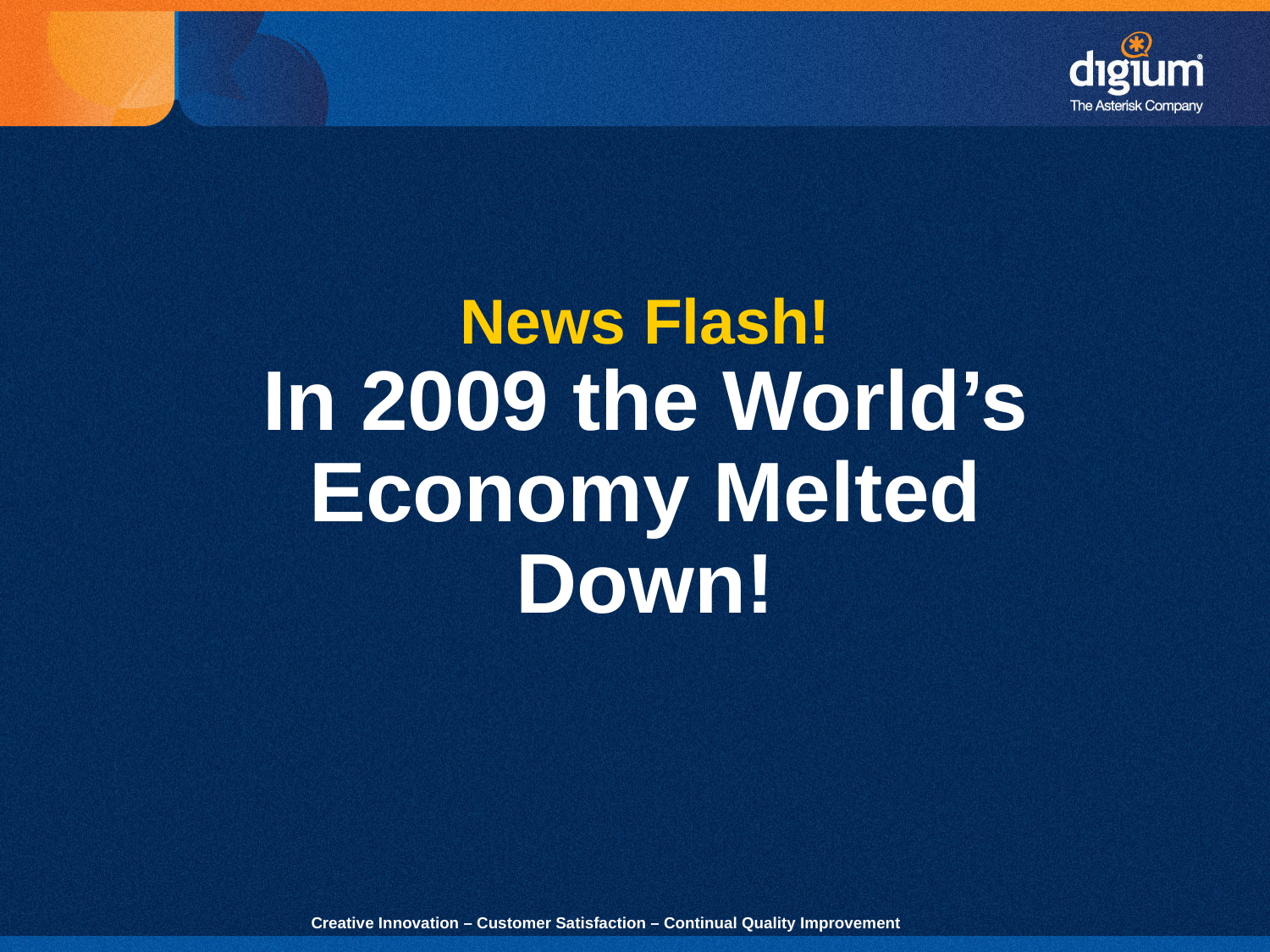

News Flash!
In 2009 the World’s Economy Melted Down!